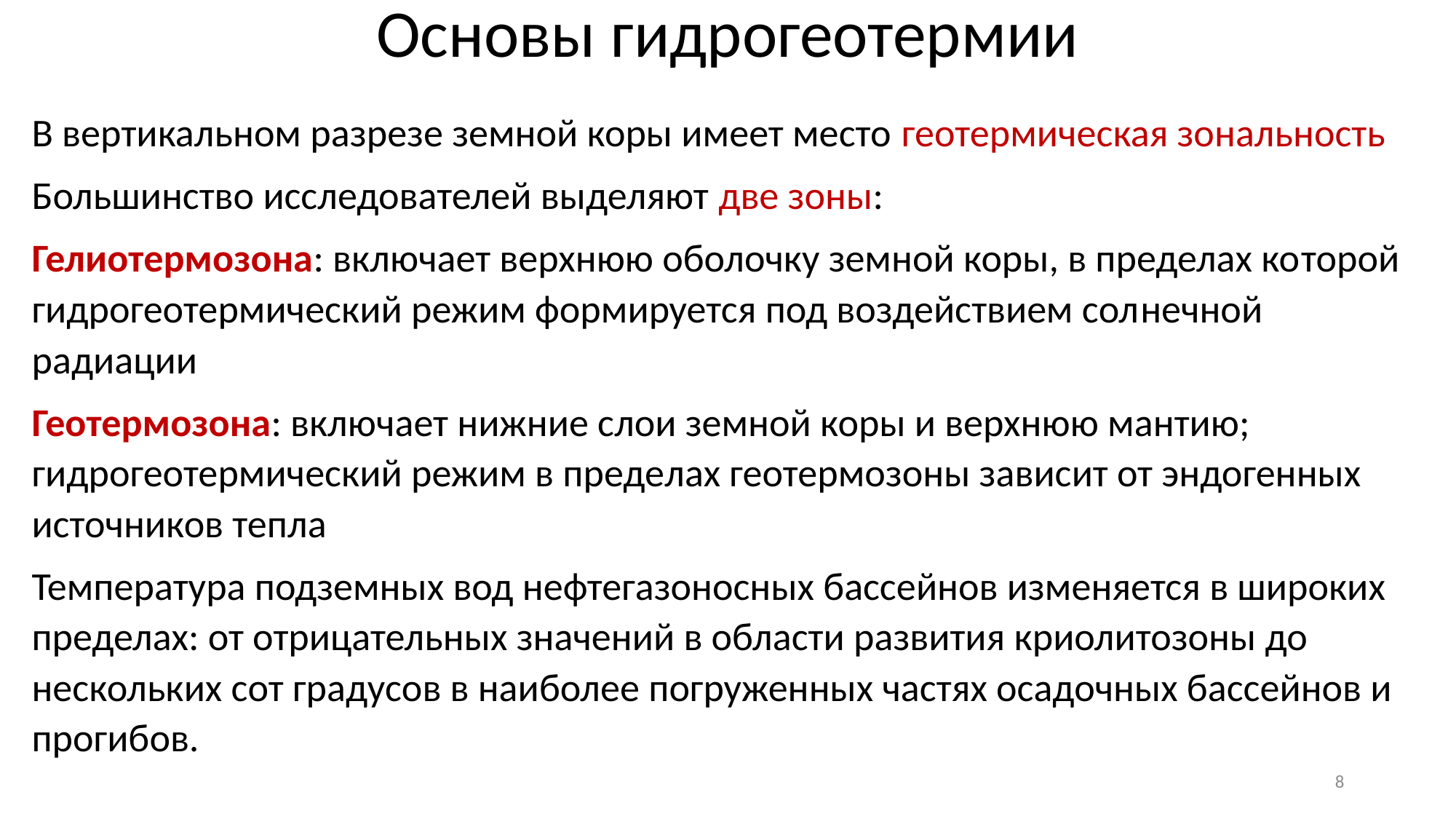

Основы гидрогеотермии
В вертикальном разрезе земной коры имеет место геотермическая зональность
Большинство исследователей выделяют две зоны:
Гелиотермозона: включает верхнюю оболочку земной коры, в пределах ко­торой гидрогеотермический режим формируется под воздействием сол­нечной радиации
Геотермозона: включает нижние слои земной коры и верхнюю мантию; гидрогеотермический режим в преде­лах геотермозоны зависит от эндогенных источников тепла
Температура подземных вод нефтегазоносных бассейнов изменяется в широких пределах: от отрицательных значений в области развития криолитозоны до нескольких сот градусов в наиболее погруженных частях осадочных бассейнов и прогибов.
8